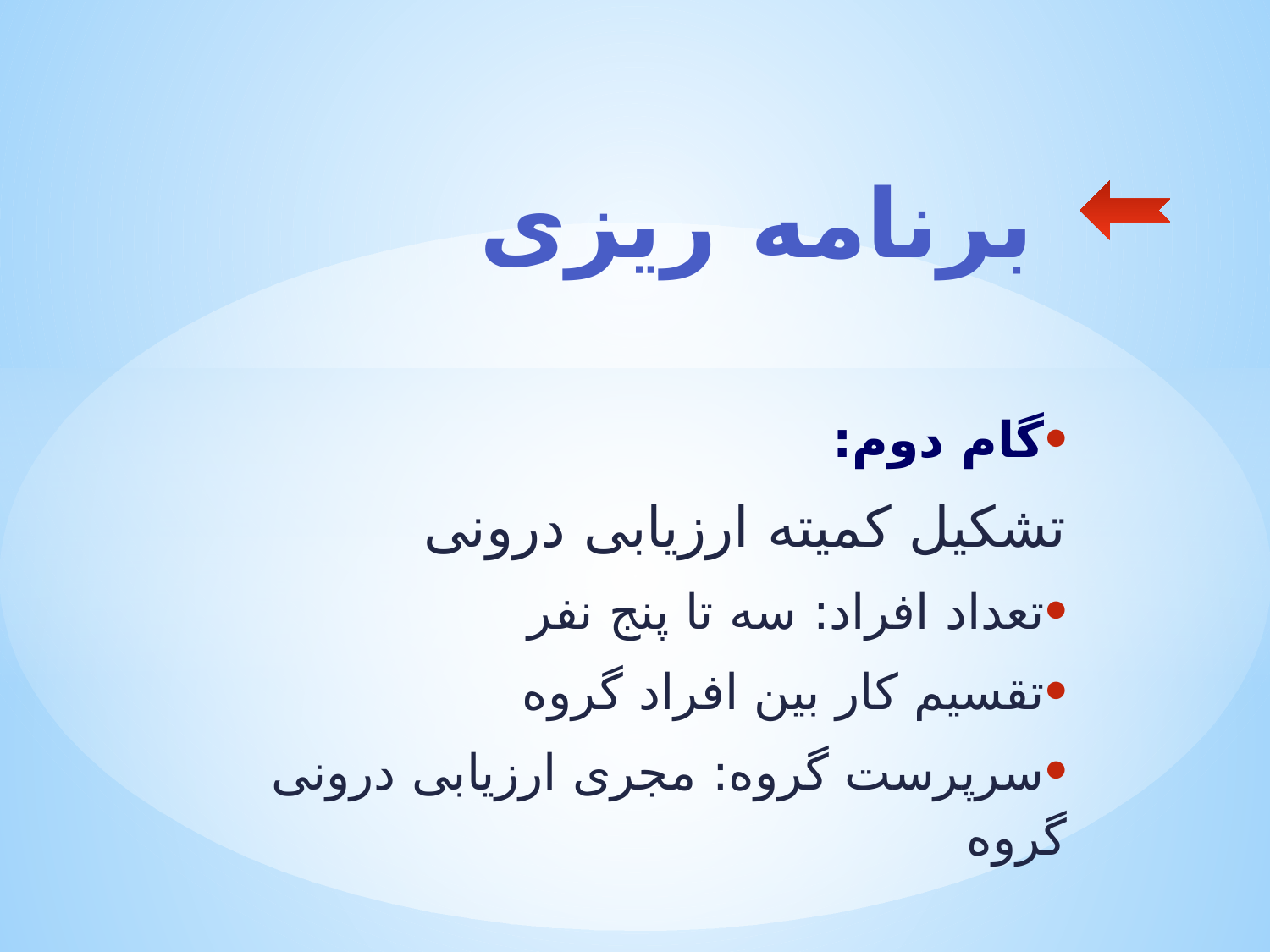

# برنامه ریزی

گام دوم:
تشکیل کمیته ارزیابی درونی
تعداد افراد: سه تا پنج نفر
تقسیم کار بین افراد گروه
سرپرست گروه: مجری ارزیابی درونی گروه